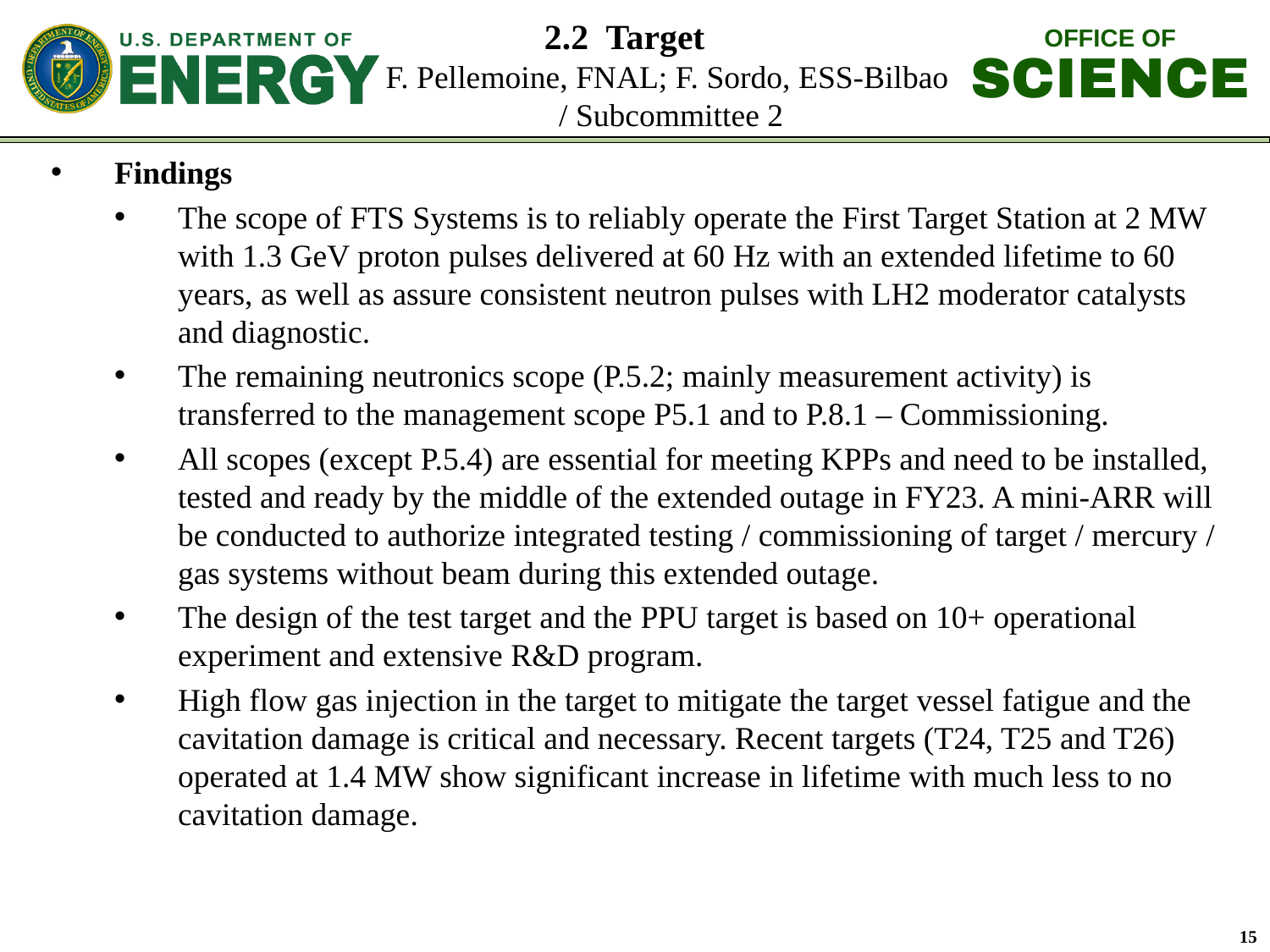

# 2.2  Target F. Pellemoine, FNAL; F. Sordo, ESS-Bilbao / Subcommittee 2
Findings
The scope of FTS Systems is to reliably operate the First Target Station at 2 MW with 1.3 GeV proton pulses delivered at 60 Hz with an extended lifetime to 60 years, as well as assure consistent neutron pulses with LH2 moderator catalysts and diagnostic.
The remaining neutronics scope (P.5.2; mainly measurement activity) is transferred to the management scope P5.1 and to P.8.1 – Commissioning.
All scopes (except P.5.4) are essential for meeting KPPs and need to be installed, tested and ready by the middle of the extended outage in FY23. A mini-ARR will be conducted to authorize integrated testing / commissioning of target / mercury / gas systems without beam during this extended outage.
The design of the test target and the PPU target is based on 10+ operational experiment and extensive R&D program.
High flow gas injection in the target to mitigate the target vessel fatigue and the cavitation damage is critical and necessary. Recent targets (T24, T25 and T26) operated at 1.4 MW show significant increase in lifetime with much less to no cavitation damage.
15